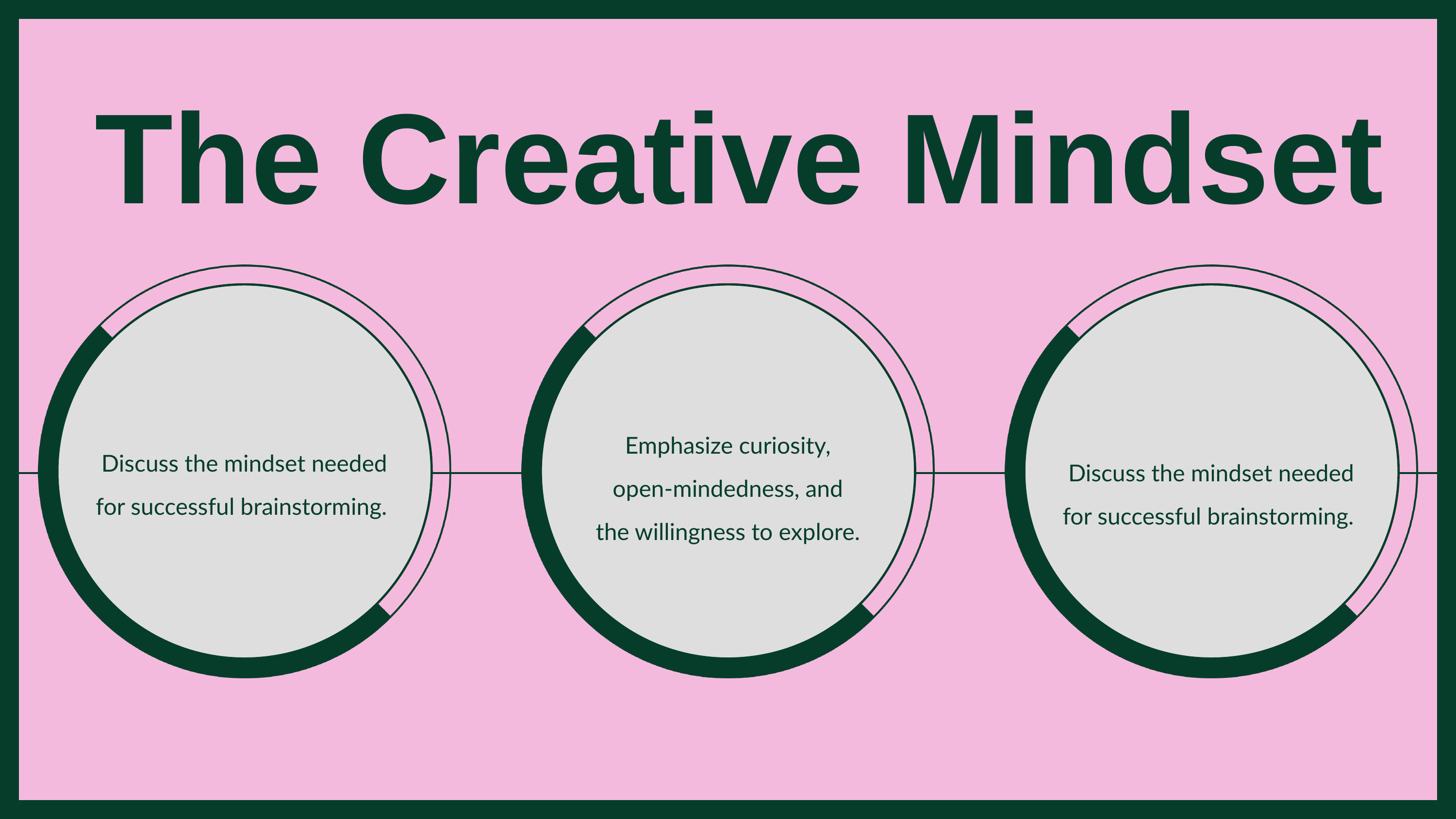

The Creative Mindset

Emphasize curiosity, open-mindedness, and the willingness to explore.
Discuss the mindset needed for successful brainstorming.
Discuss the mindset needed for successful brainstorming.